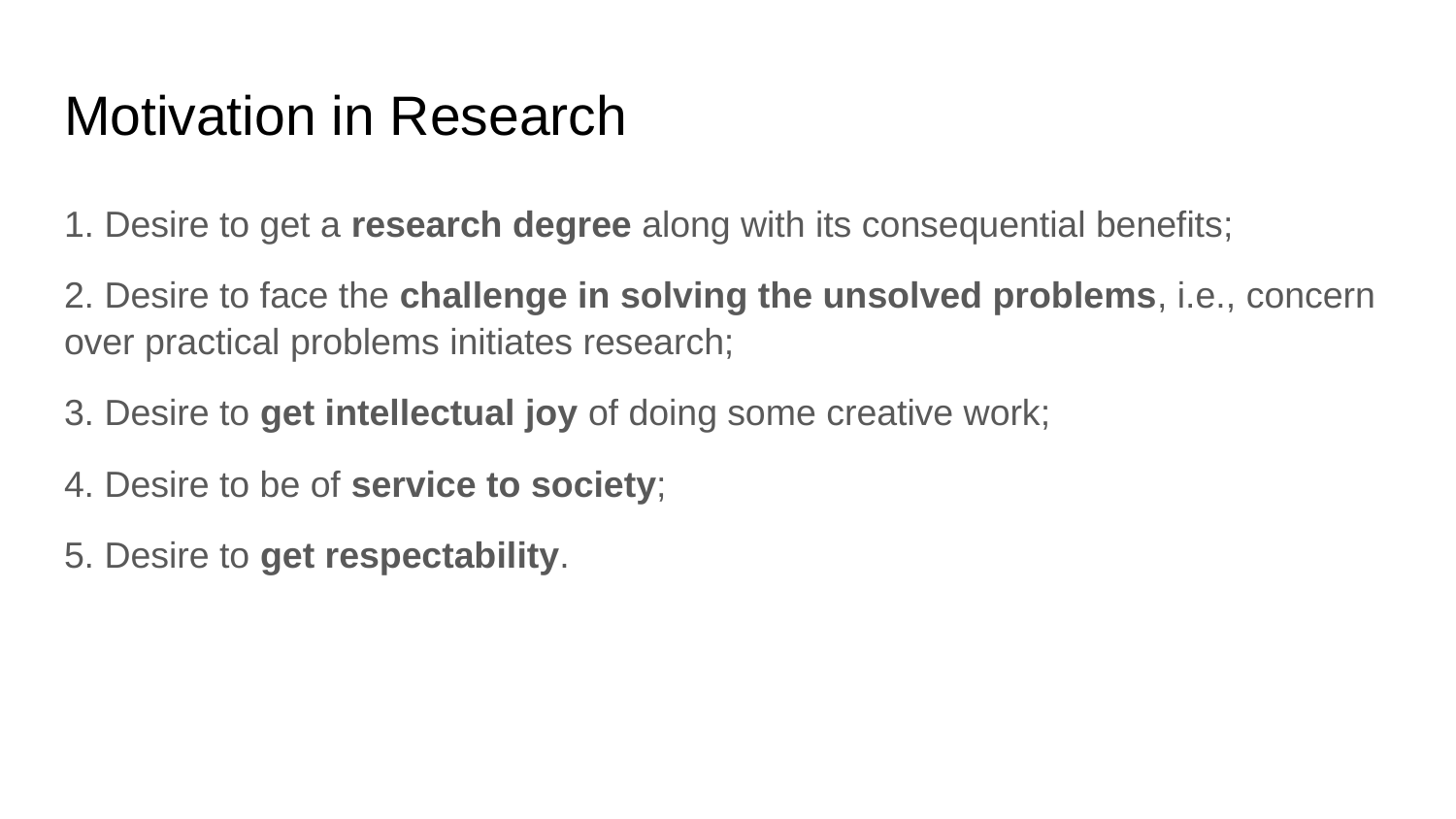

# Motivation in Research
1. Desire to get a research degree along with its consequential benefits;
2. Desire to face the challenge in solving the unsolved problems, i.e., concern over practical problems initiates research;
3. Desire to get intellectual joy of doing some creative work;
4. Desire to be of service to society;
5. Desire to get respectability.